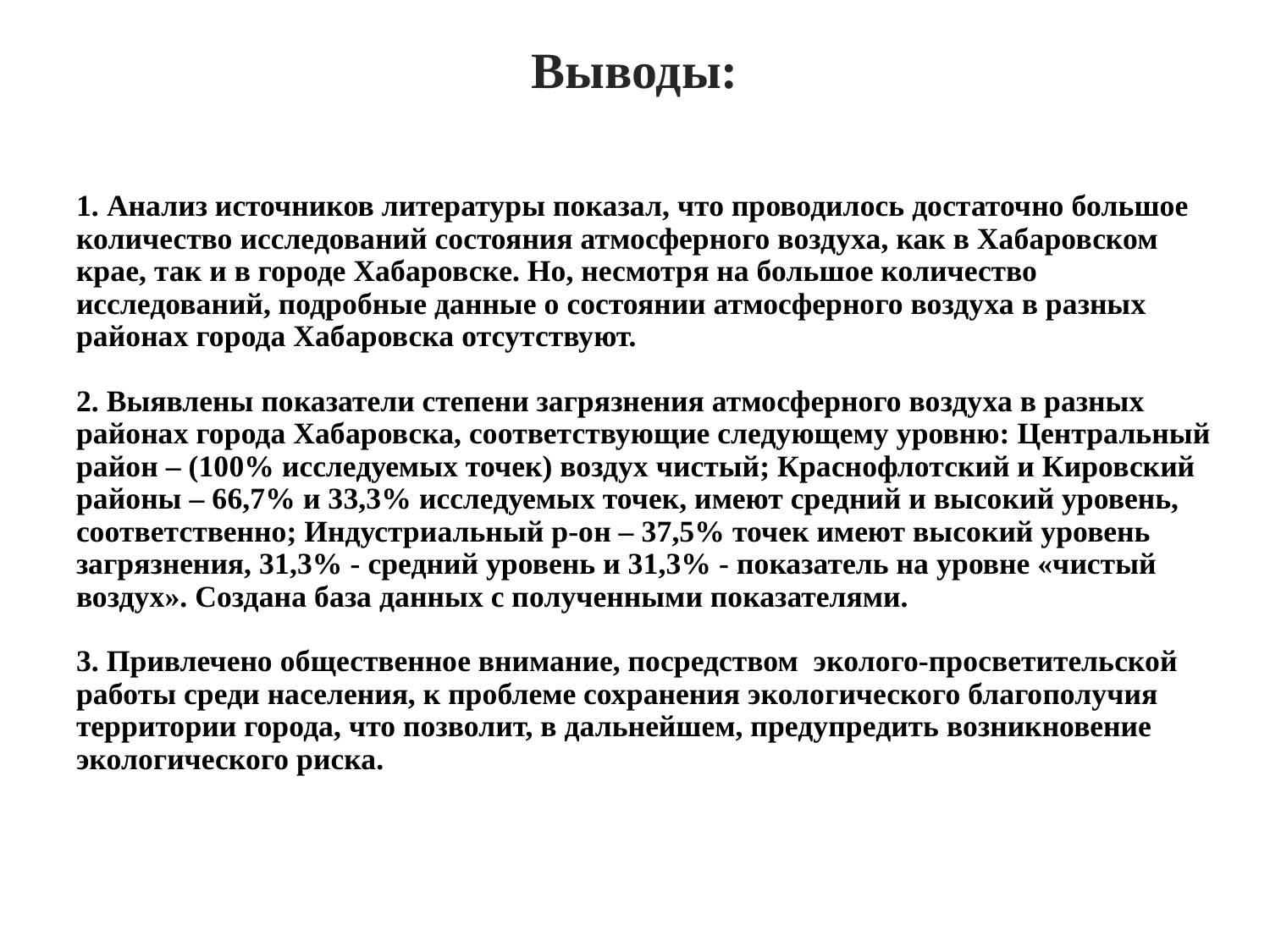

Выводы:
# 1. Анализ источников литературы показал, что проводилось достаточно большое количество исследований состояния атмосферного воздуха, как в Хабаровском крае, так и в городе Хабаровске. Но, несмотря на большое количество исследований, подробные данные о состоянии атмосферного воздуха в разных районах города Хабаровска отсутствуют. 2. Выявлены показатели степени загрязнения атмосферного воздуха в разных районах города Хабаровска, соответствующие следующему уровню: Центральный район – (100% исследуемых точек) воздух чистый; Краснофлотский и Кировский районы – 66,7% и 33,3% исследуемых точек, имеют средний и высокий уровень, соответственно; Индустриальный р-он – 37,5% точек имеют высокий уровень загрязнения, 31,3% - средний уровень и 31,3% - показатель на уровне «чистый воздух». Создана база данных с полученными показателями. 3. Привлечено общественное внимание, посредством  эколого-просветительской работы среди населения, к проблеме сохранения экологического благополучия территории города, что позволит, в дальнейшем, предупредить возникновение экологического риска.